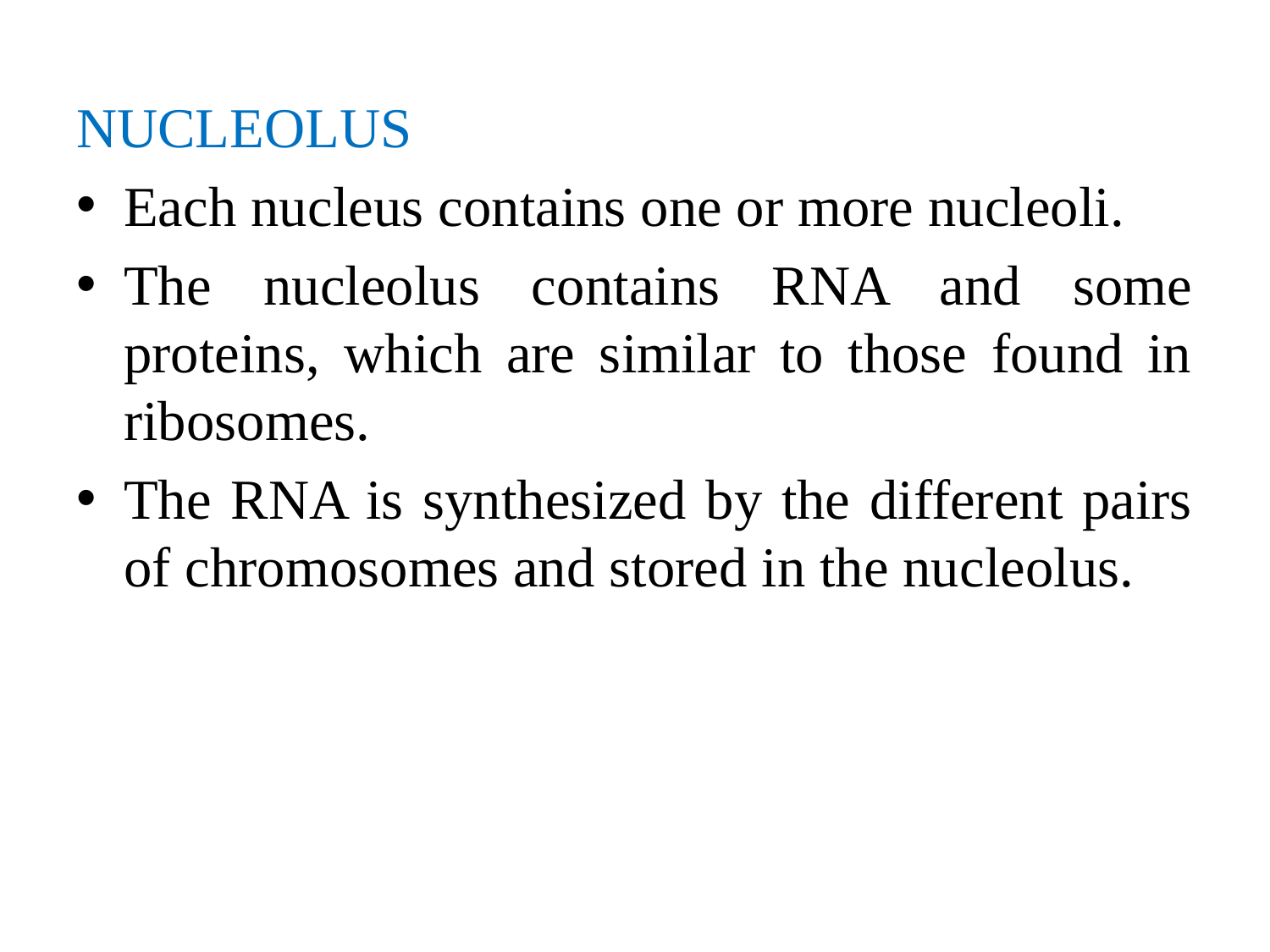

NUCLEOLUS
Each nucleus contains one or more nucleoli.
The nucleolus contains RNA and some proteins, which are similar to those found in ribosomes.
The RNA is synthesized by the different pairs of chromosomes and stored in the nucleolus.